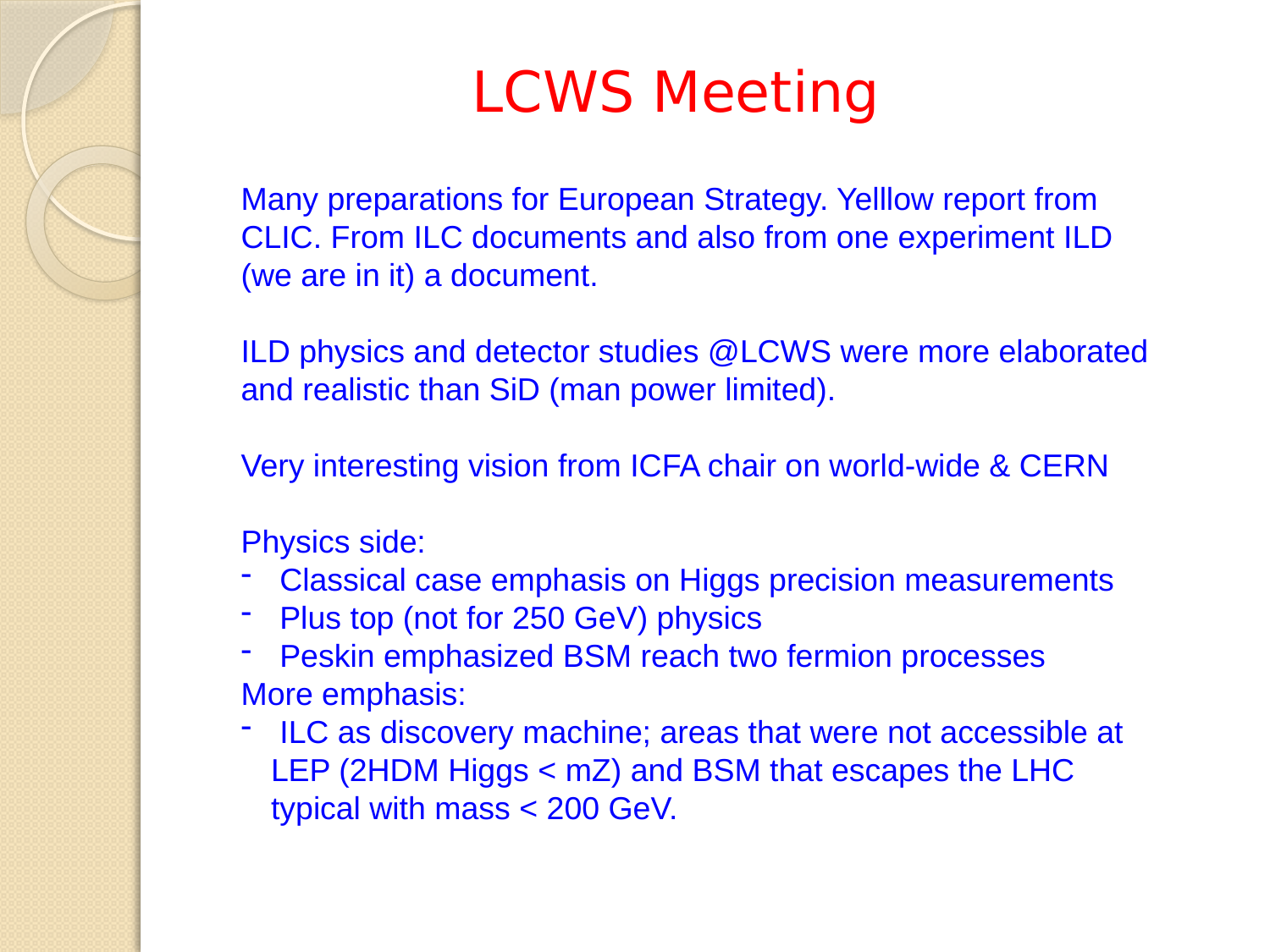

# LCWS Meeting

Many preparations for European Strategy. Yelllow report from CLIC. From ILC documents and also from one experiment ILD  (we are in it) a document.

ILD physics and detector studies @LCWS were more elaborated and realistic than SiD (man power limited).

Very interesting vision from ICFA chair on world-wide & CERN

Physics side:
 Classical case emphasis on Higgs precision measurements
 Plus top (not for 250 GeV) physics
 Peskin emphasized BSM reach two fermion processes
More emphasis:
 ILC as discovery machine; areas that were not accessible at LEP (2HDM Higgs < mZ) and BSM that escapes the LHC typical with mass < 200 GeV.

2013